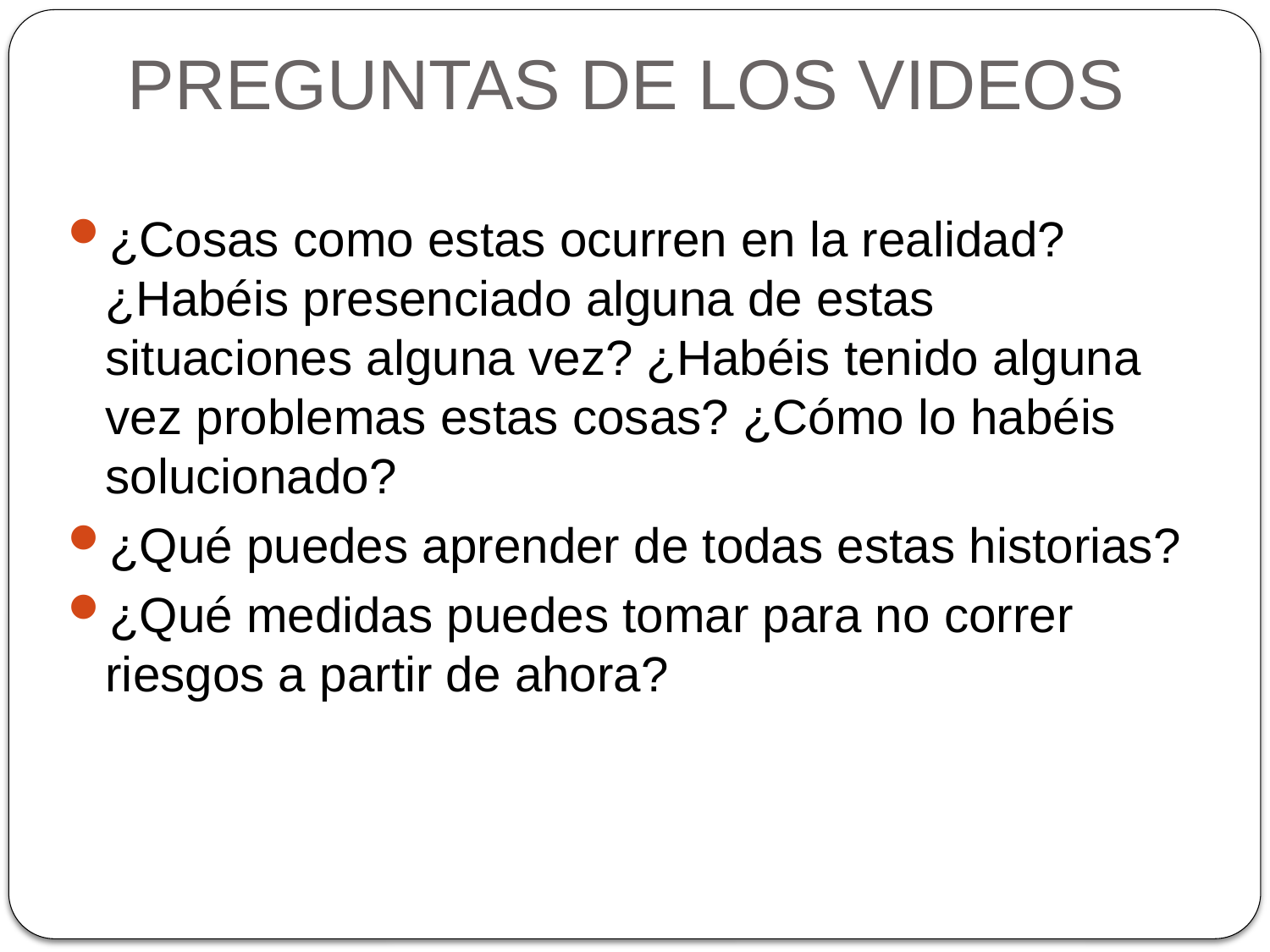

# PREGUNTAS DE LOS VIDEOS
¿Cosas como estas ocurren en la realidad? ¿Habéis presenciado alguna de estas situaciones alguna vez? ¿Habéis tenido alguna vez problemas estas cosas? ¿Cómo lo habéis solucionado?
¿Qué puedes aprender de todas estas historias?
¿Qué medidas puedes tomar para no correr riesgos a partir de ahora?